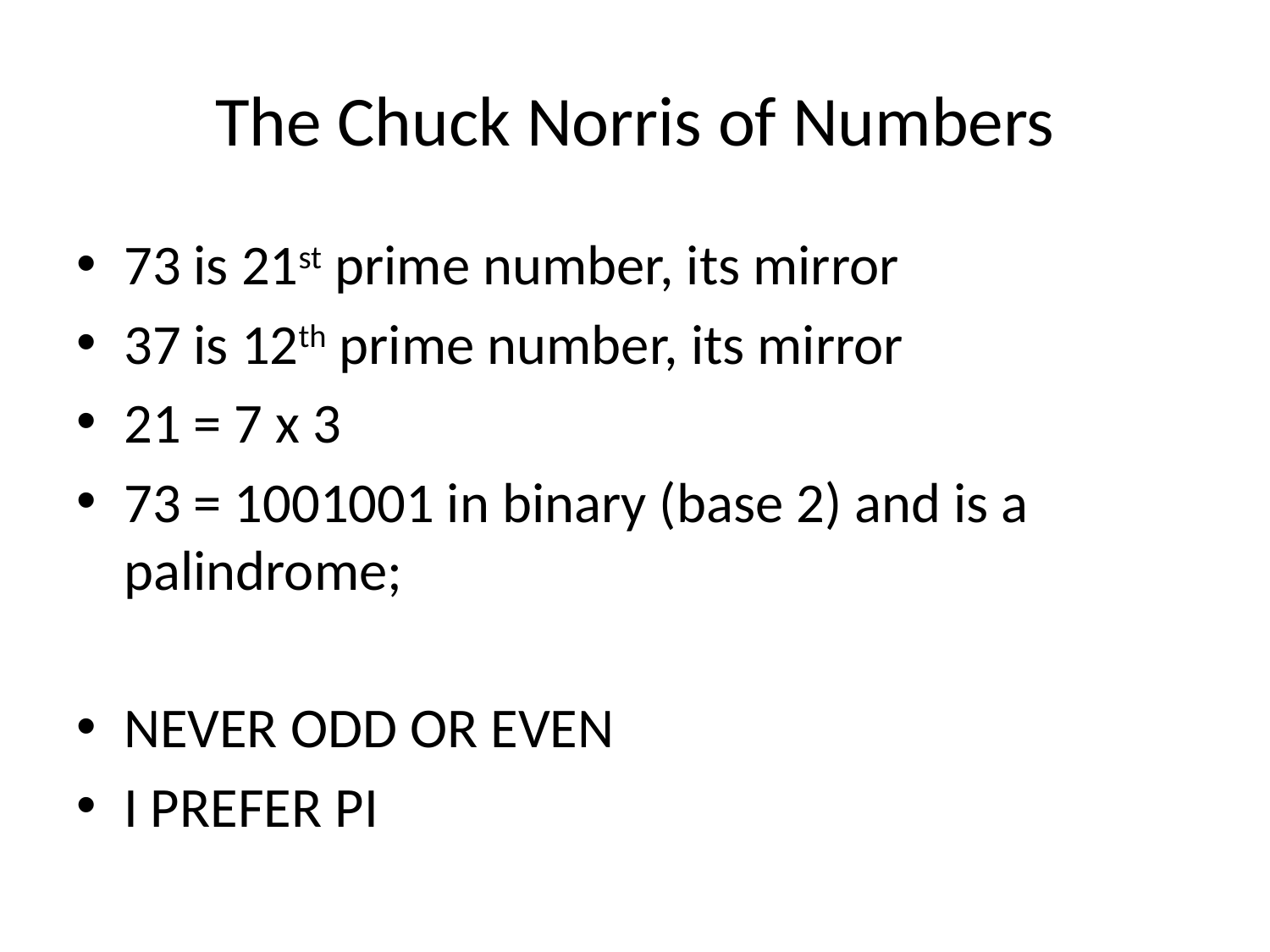

# The Chuck Norris of Numbers
73 is 21st prime number, its mirror
37 is 12th prime number, its mirror
21 = 7 x 3
73 = 1001001 in binary (base 2) and is a palindrome;

NEVER ODD OR EVEN
I PREFER PI